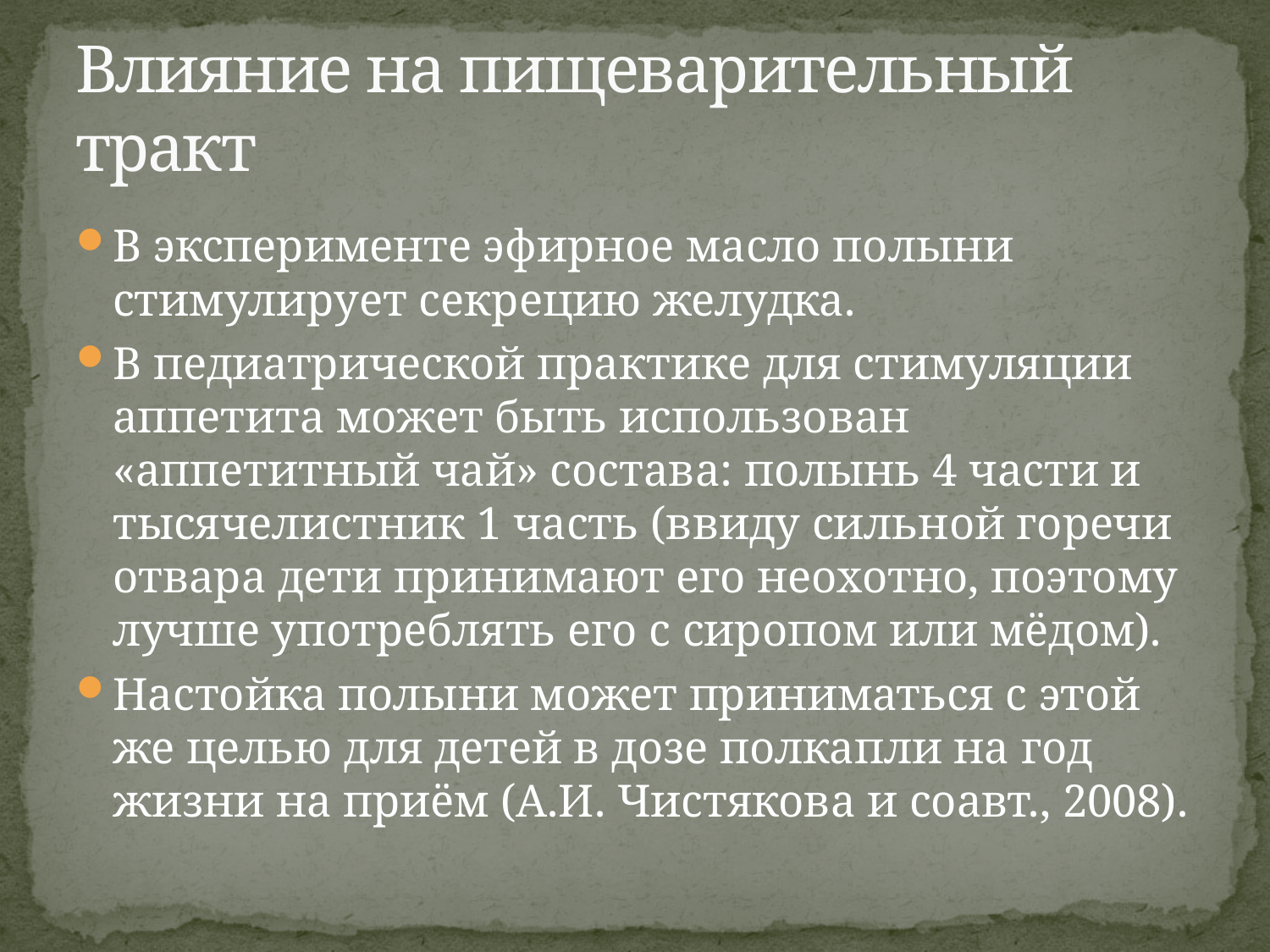

# Влияние на пищеварительный тракт
В эксперименте эфирное масло полыни стимулирует секрецию желудка.
В педиатрической практике для стимуляции аппетита может быть использован «аппетитный чай» состава: полынь 4 части и тысячелистник 1 часть (ввиду сильной горечи отвара дети принимают его неохотно, поэтому лучше употреблять его с сиропом или мёдом).
Настойка полыни может приниматься с этой же целью для детей в дозе полкапли на год жизни на приём (А.И. Чистякова и соавт., 2008).